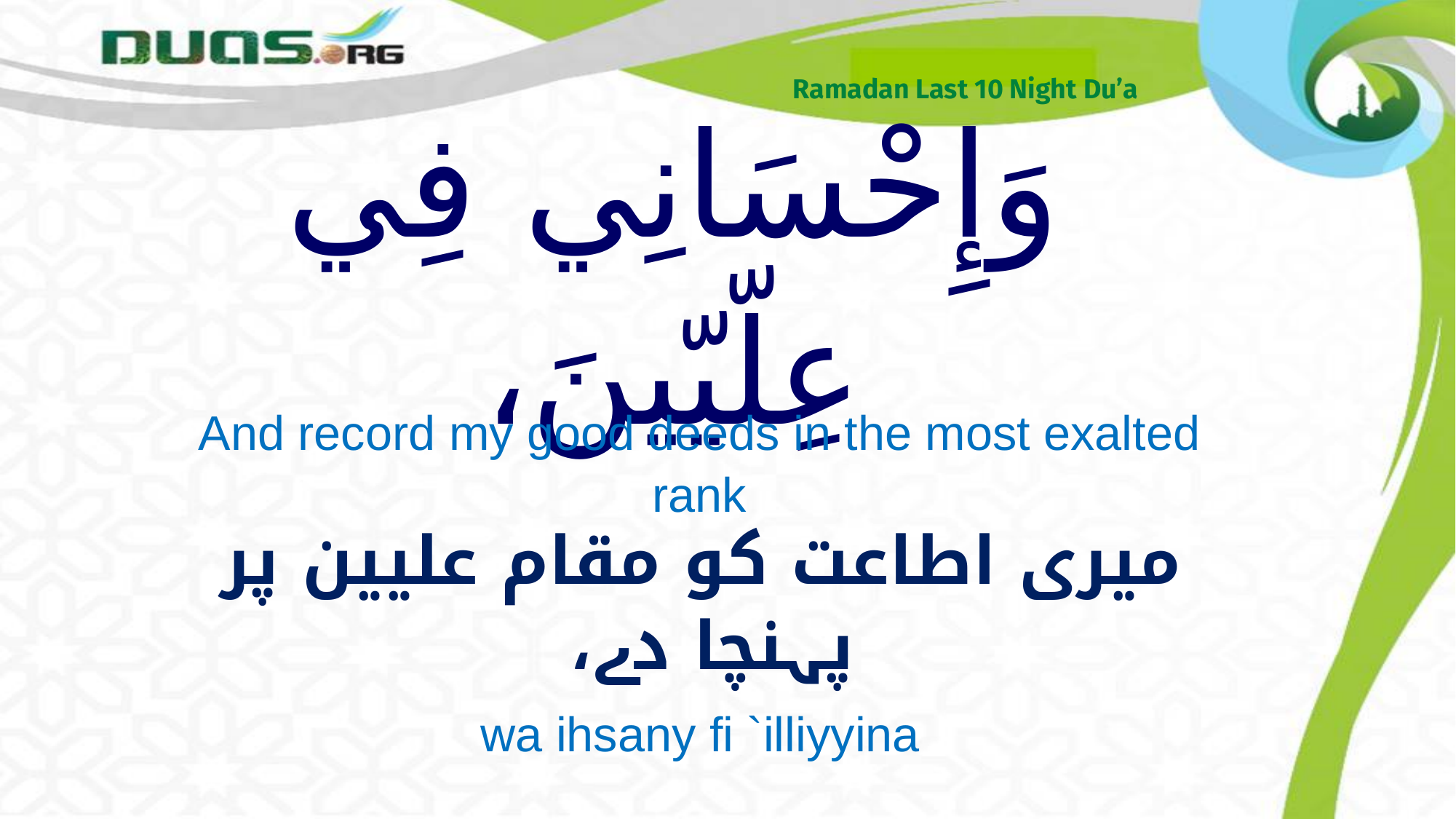

Ramadan Last 10 Night Du’a
# وَإِحْسَانِي فِي عِلّيّينَ،
And record my good deeds in the most exalted rank
میری اطاعت کو مقام علیین پر پہنچا دے،
wa ihsany fi `illiyyina